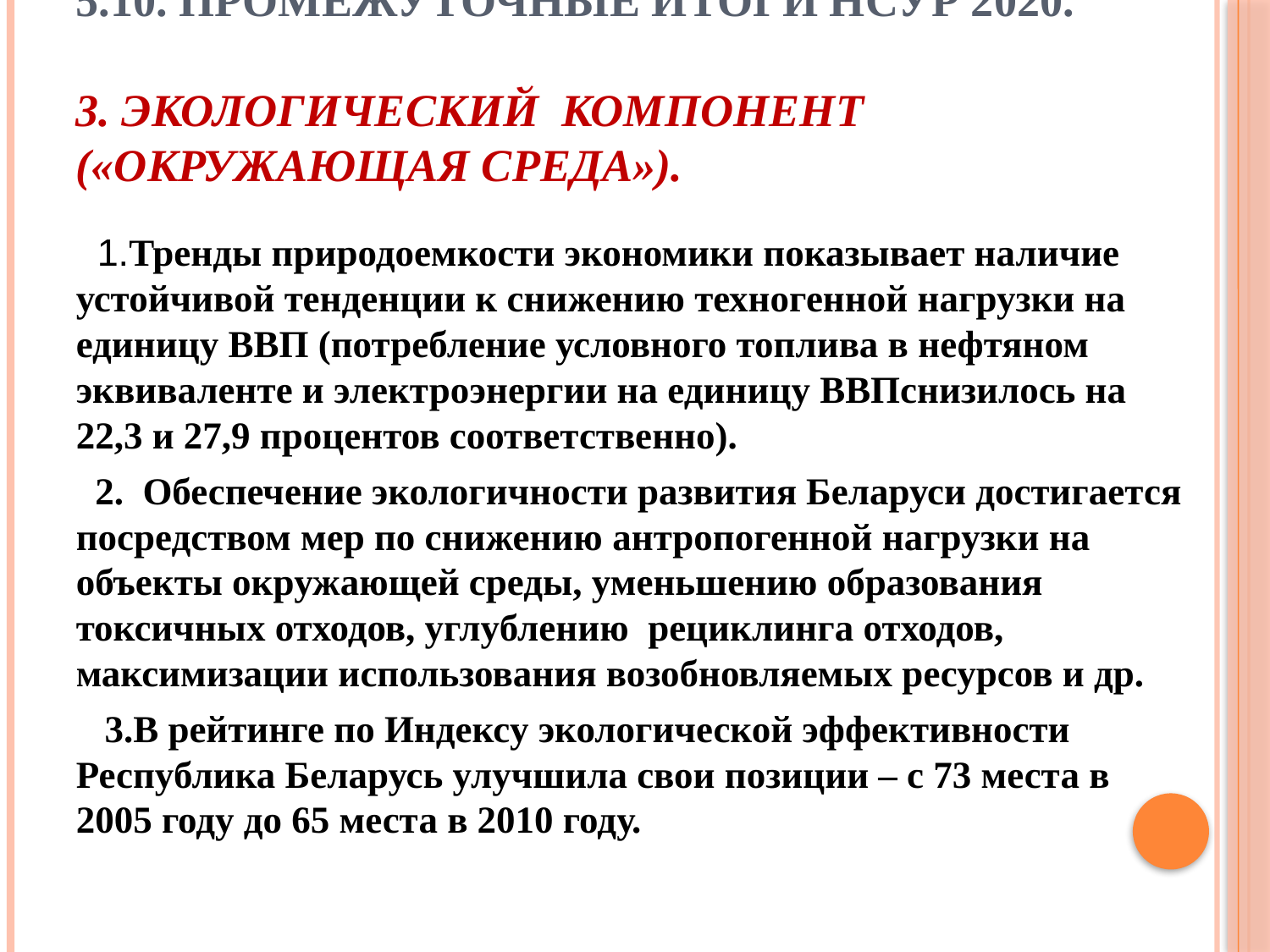

# 5.10. Промежуточные итоги НСУР 2020. 3. Экологический  компонент («окружающая среда»).
  1.Тренды природоемкости экономики показывает наличие устойчивой тенденции к снижению техногенной нагрузки на единицу ВВП (потребление условного топлива в нефтяном эквиваленте и электроэнергии на единицу ВВПснизилось на 22,3 и 27,9 процентов соответственно).
  2.  Обеспечение экологичности развития Беларуси достигается посредством мер по снижению антропогенной нагрузки на объекты окружающей среды, уменьшению образования токсичных отходов, углублению  рециклинга отходов, максимизации использования возобновляемых ресурсов и др.
   3.В рейтинге по Индексу экологической эффективности Республика Беларусь улучшила свои позиции – с 73 места в 2005 году до 65 места в 2010 году.